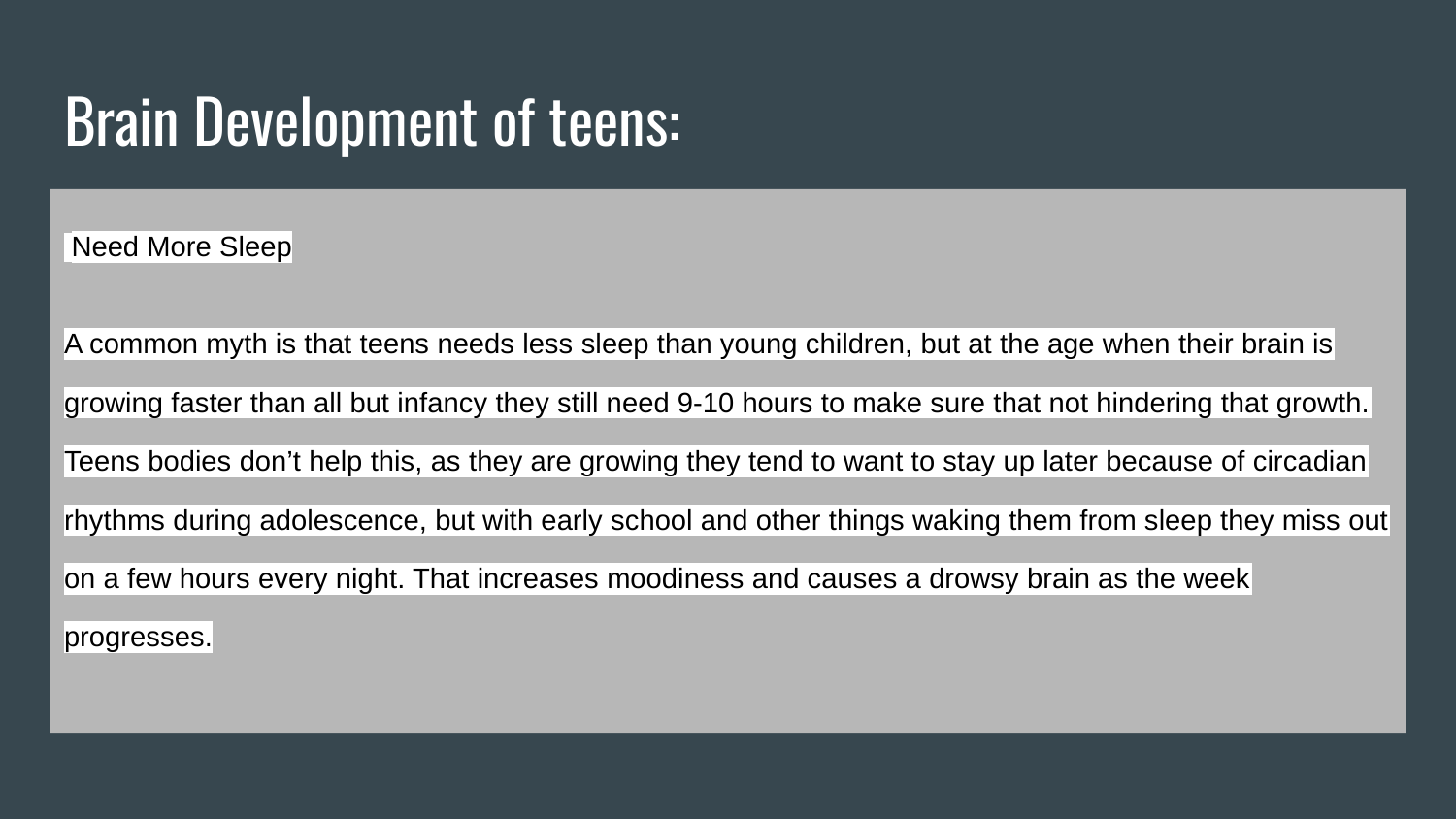

# Brain Development of teens:
 Need More Sleep
A common myth is that teens needs less sleep than young children, but at the age when their brain is growing faster than all but infancy they still need 9-10 hours to make sure that not hindering that growth. Teens bodies don’t help this, as they are growing they tend to want to stay up later because of circadian rhythms during adolescence, but with early school and other things waking them from sleep they miss out on a few hours every night. That increases moodiness and causes a drowsy brain as the week progresses.